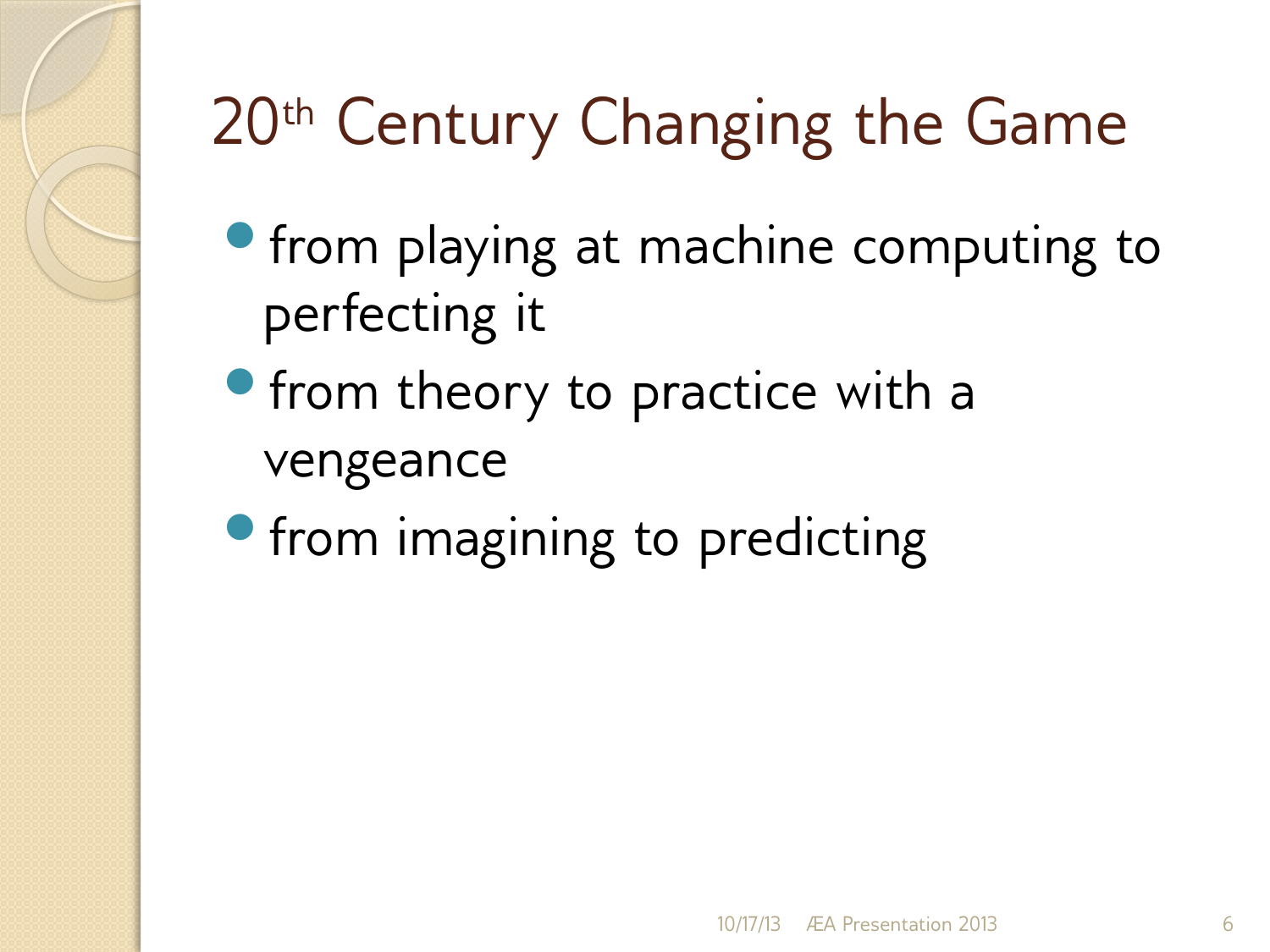

# 20th Century Changing the Game
from playing at machine computing to perfecting it
from theory to practice with a vengeance
from imagining to predicting

10/17/13
AEA Presentation 2013
6